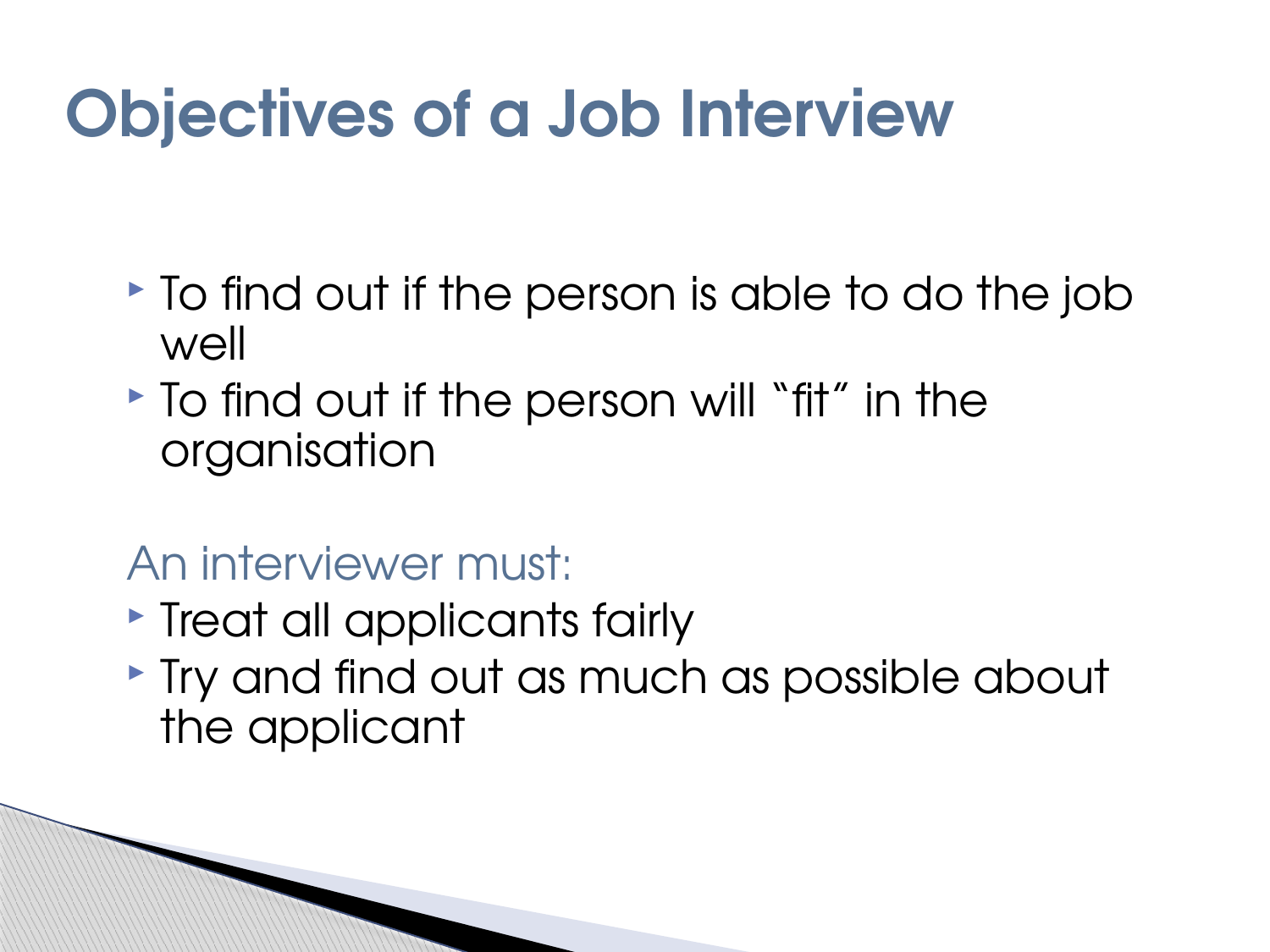

# Objectives of a Job Interview
To find out if the person is able to do the job well
To find out if the person will “fit” in the organisation

An interviewer must:
Treat all applicants fairly
Try and find out as much as possible about the applicant